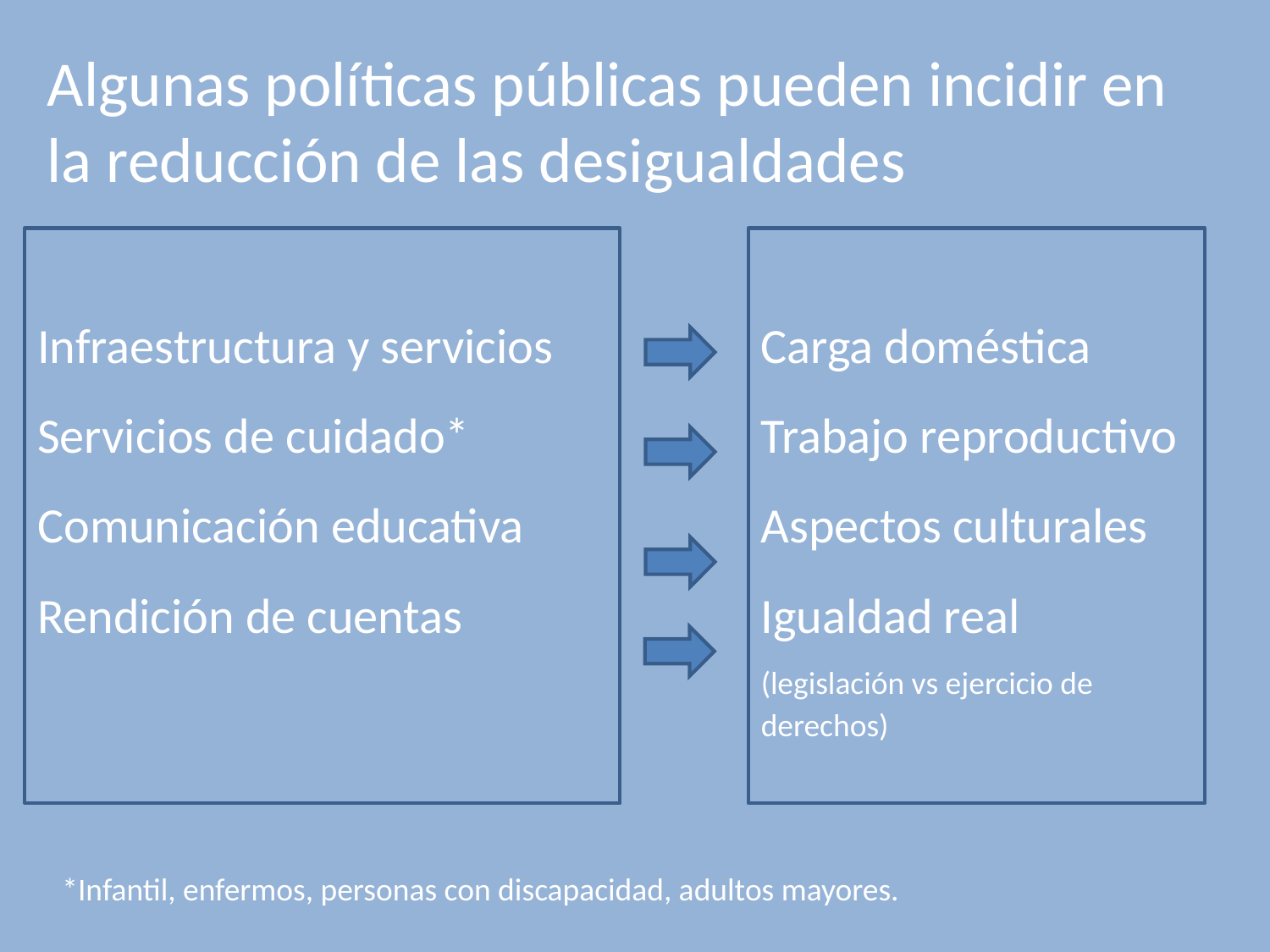

Algunas políticas públicas pueden incidir en la reducción de las desigualdades

Infraestructura y servicios
Servicios de cuidado*
Comunicación educativa
Rendición de cuentas

Carga doméstica
Trabajo reproductivo
Aspectos culturales
Igualdad real
(legislación vs ejercicio de derechos)

*Infantil, enfermos, personas con discapacidad, adultos mayores.